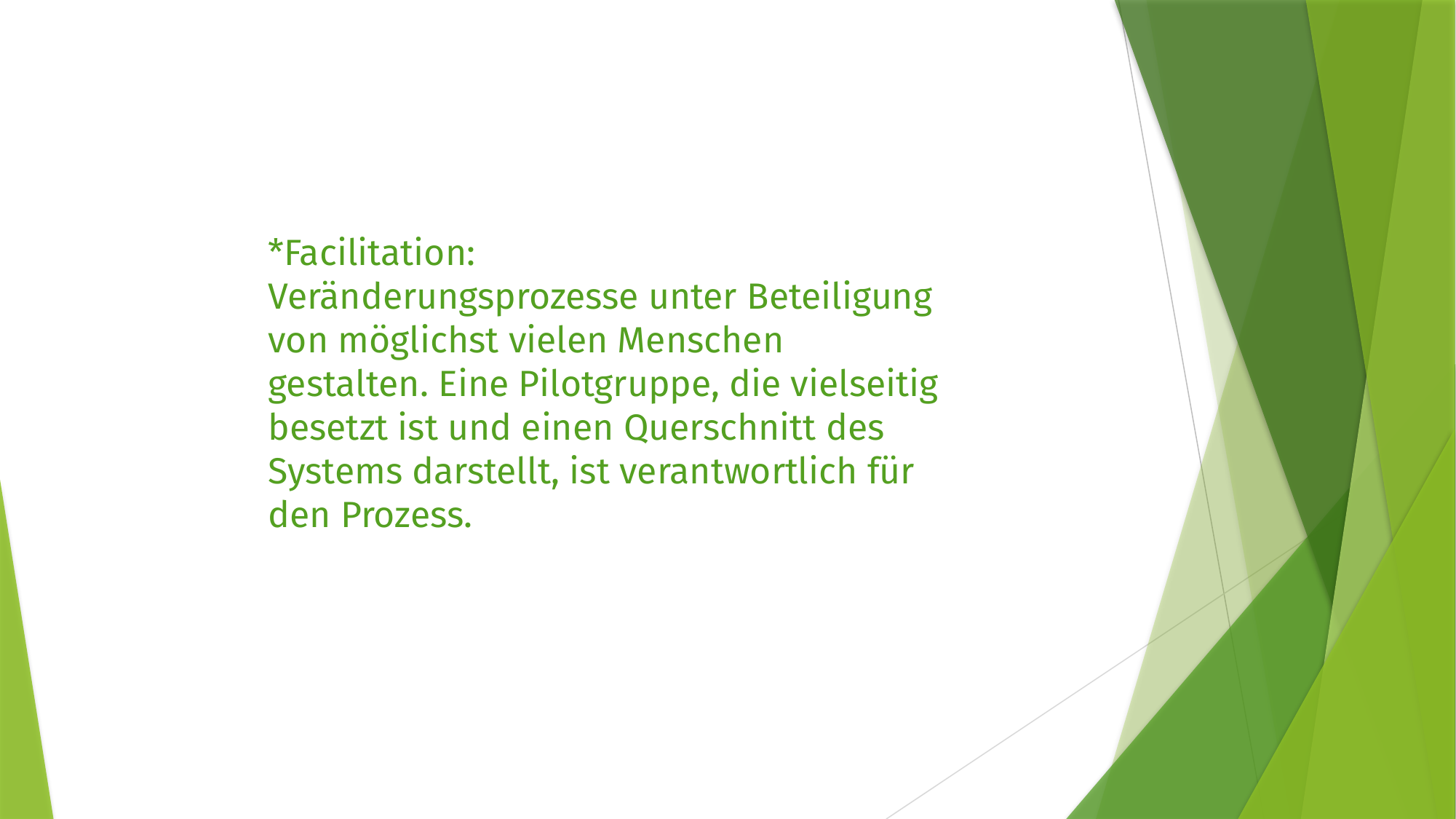

*Facilitation:
Veränderungsprozesse unter Beteiligung von möglichst vielen Menschen gestalten. Eine Pilotgruppe, die vielseitig besetzt ist und einen Querschnitt des Systems darstellt, ist verantwortlich für den Prozess.